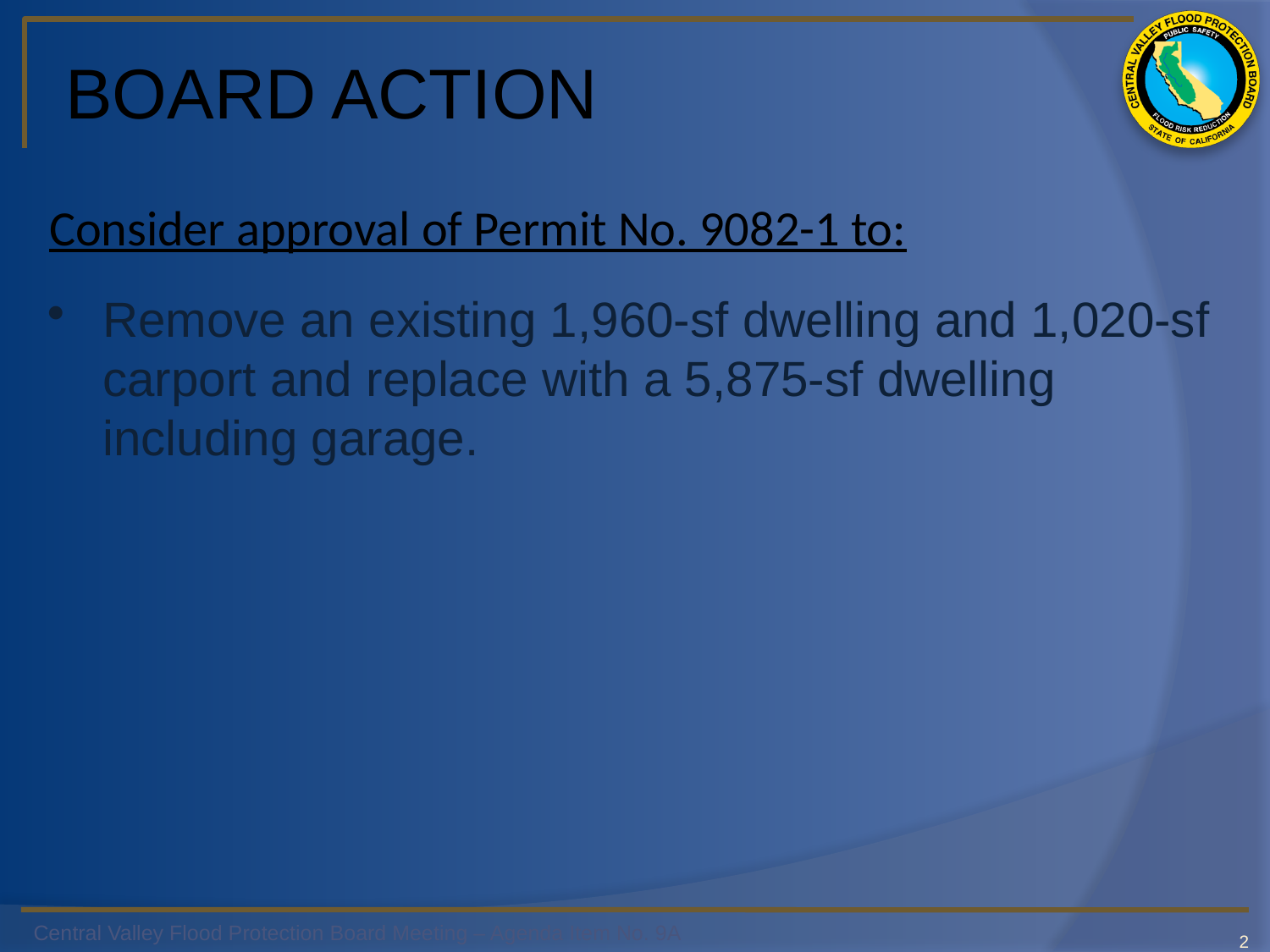

# BOARD ACTION
Consider approval of Permit No. 9082-1 to:
Remove an existing 1,960-sf dwelling and 1,020-sf carport and replace with a 5,875-sf dwelling including garage.
2